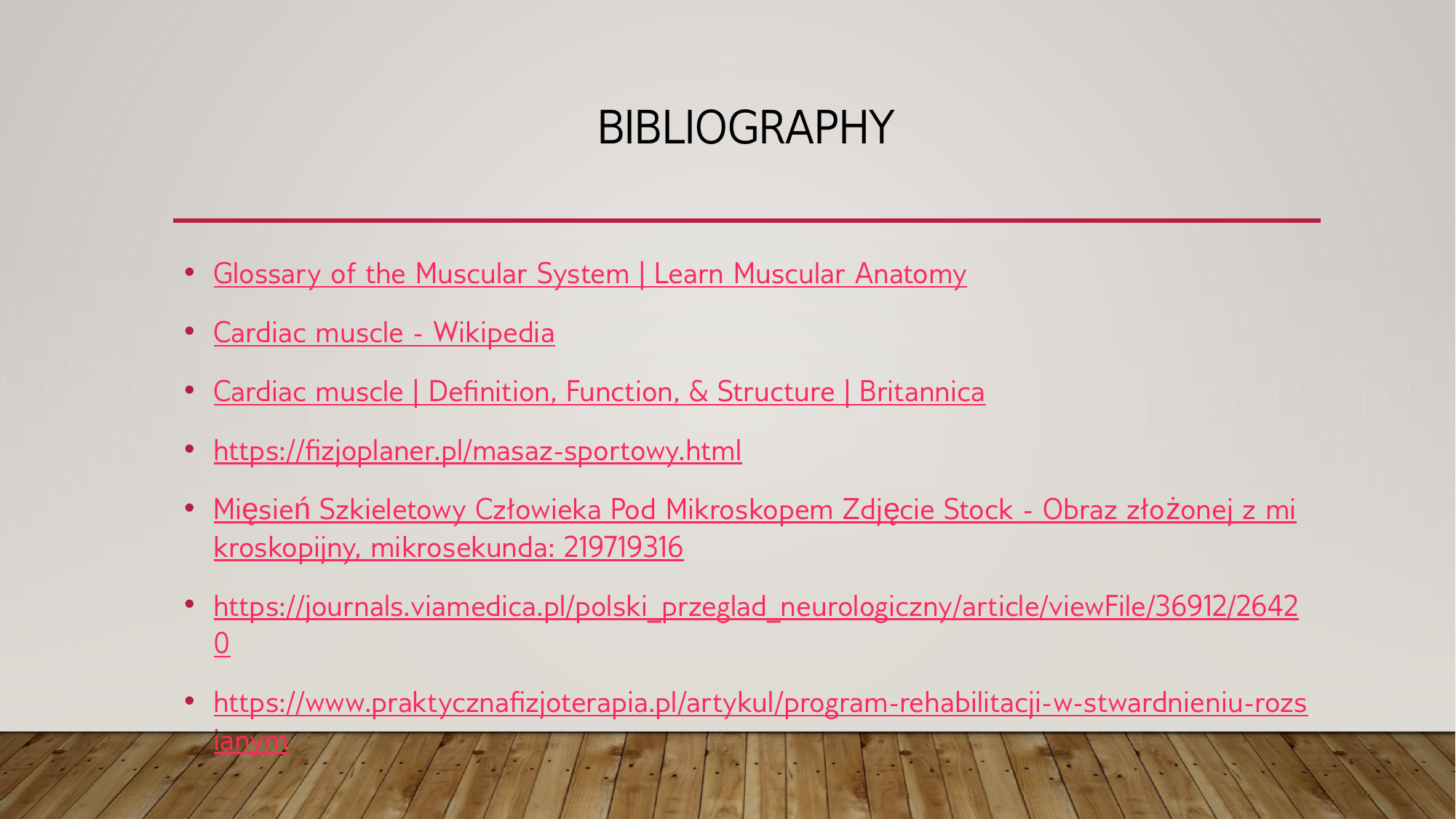

# BIBliography
Glossary of the Muscular System | Learn Muscular Anatomy
Cardiac muscle - Wikipedia
Cardiac muscle | Definition, Function, & Structure | Britannica
https://fizjoplaner.pl/masaz-sportowy.html
Mięsień Szkieletowy Człowieka Pod Mikroskopem Zdjęcie Stock - Obraz złożonej z mikroskopijny, mikrosekunda: 219719316
https://journals.viamedica.pl/polski_przeglad_neurologiczny/article/viewFile/36912/26420
https://www.praktycznafizjoterapia.pl/artykul/program-rehabilitacji-w-stwardnieniu-rozsianym